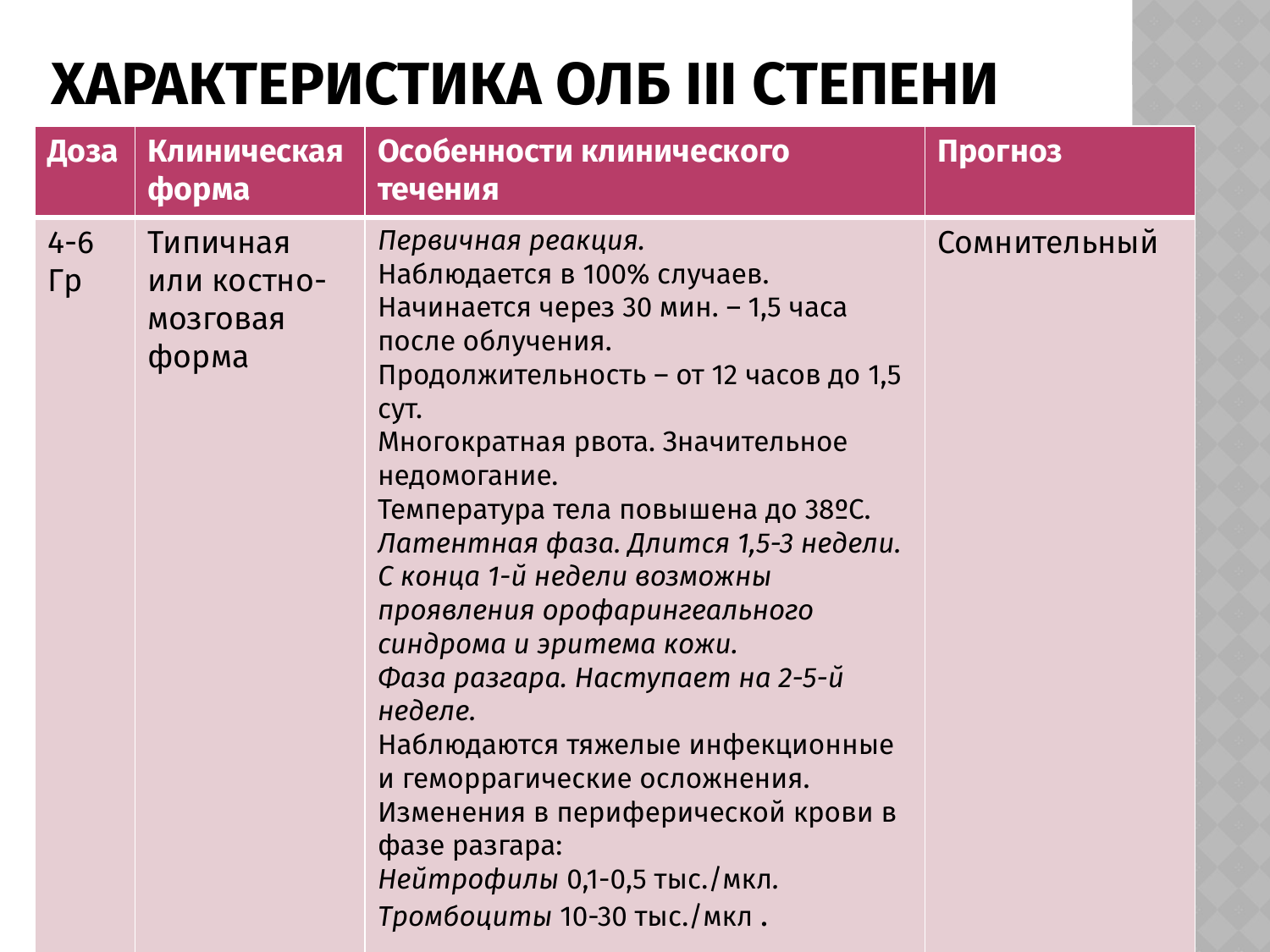

# Характеристика ОЛБ III степени
| Доза | Клиническая форма | Особенности клинического течения | Прогноз |
| --- | --- | --- | --- |
| 4-6 Гр | Типичная или костно-мозговая форма | Первичная реакция. Наблюдается в 100% случаев. Начинается через 30 мин. – 1,5 часа после облучения. Продолжительность – от 12 часов до 1,5 сут. Многократная рвота. Значительное недомогание. Температура тела повышена до 38ºС. Латентная фаза. Длится 1,5-3 недели. С конца 1-й недели возможны проявления орофарингеального синдрома и эритема кожи. Фаза разгара. Наступает на 2-5-й неделе. Наблюдаются тяжелые инфекционные и геморрагические осложнения. Изменения в периферической крови в фазе разгара: Нейтрофилы 0,1-0,5 тыс./мкл. Тромбоциты 10-30 тыс./мкл . | Сомнительный |